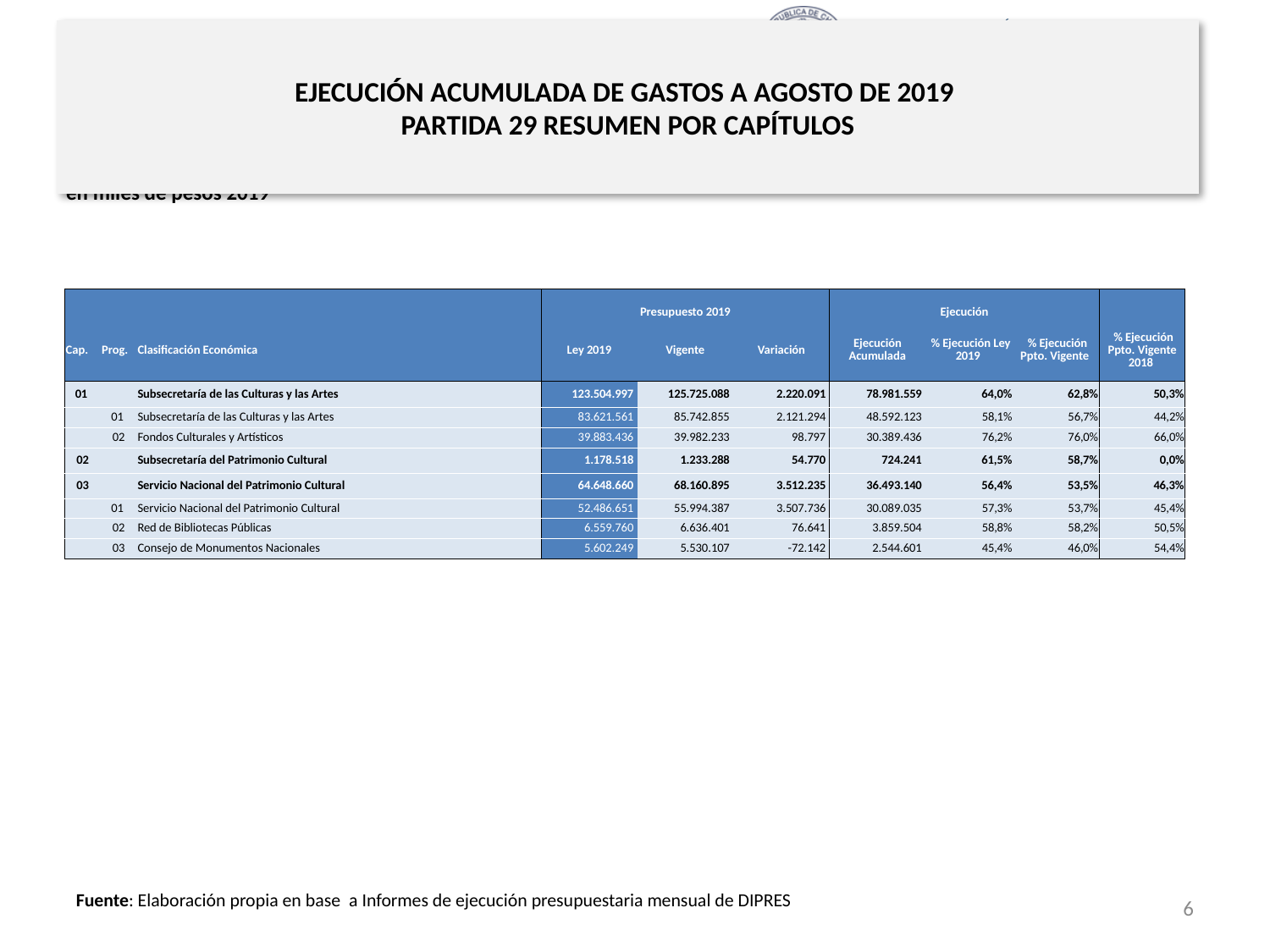

# EJECUCIÓN ACUMULADA DE GASTOS A AGOSTO DE 2019 PARTIDA 29 RESUMEN POR CAPÍTULOS
en miles de pesos 2019
|  |  |  | Presupuesto 2019 |  |  | Ejecución |  |  |  |
| --- | --- | --- | --- | --- | --- | --- | --- | --- | --- |
| Cap. | Prog. | Clasificación Económica | Ley 2019 | Vigente | Variación | Ejecución Acumulada | % Ejecución Ley 2019 | % Ejecución Ppto. Vigente | % Ejecución Ppto. Vigente 2018 |
| 01 |  | Subsecretaría de las Culturas y las Artes | 123.504.997 | 125.725.088 | 2.220.091 | 78.981.559 | 64,0% | 62,8% | 50,3% |
|  | 01 | Subsecretaría de las Culturas y las Artes | 83.621.561 | 85.742.855 | 2.121.294 | 48.592.123 | 58,1% | 56,7% | 44,2% |
|  | 02 | Fondos Culturales y Artísticos | 39.883.436 | 39.982.233 | 98.797 | 30.389.436 | 76,2% | 76,0% | 66,0% |
| 02 |  | Subsecretaría del Patrimonio Cultural | 1.178.518 | 1.233.288 | 54.770 | 724.241 | 61,5% | 58,7% | 0,0% |
| 03 |  | Servicio Nacional del Patrimonio Cultural | 64.648.660 | 68.160.895 | 3.512.235 | 36.493.140 | 56,4% | 53,5% | 46,3% |
|  | 01 | Servicio Nacional del Patrimonio Cultural | 52.486.651 | 55.994.387 | 3.507.736 | 30.089.035 | 57,3% | 53,7% | 45,4% |
|  | 02 | Red de Bibliotecas Públicas | 6.559.760 | 6.636.401 | 76.641 | 3.859.504 | 58,8% | 58,2% | 50,5% |
|  | 03 | Consejo de Monumentos Nacionales | 5.602.249 | 5.530.107 | -72.142 | 2.544.601 | 45,4% | 46,0% | 54,4% |
6